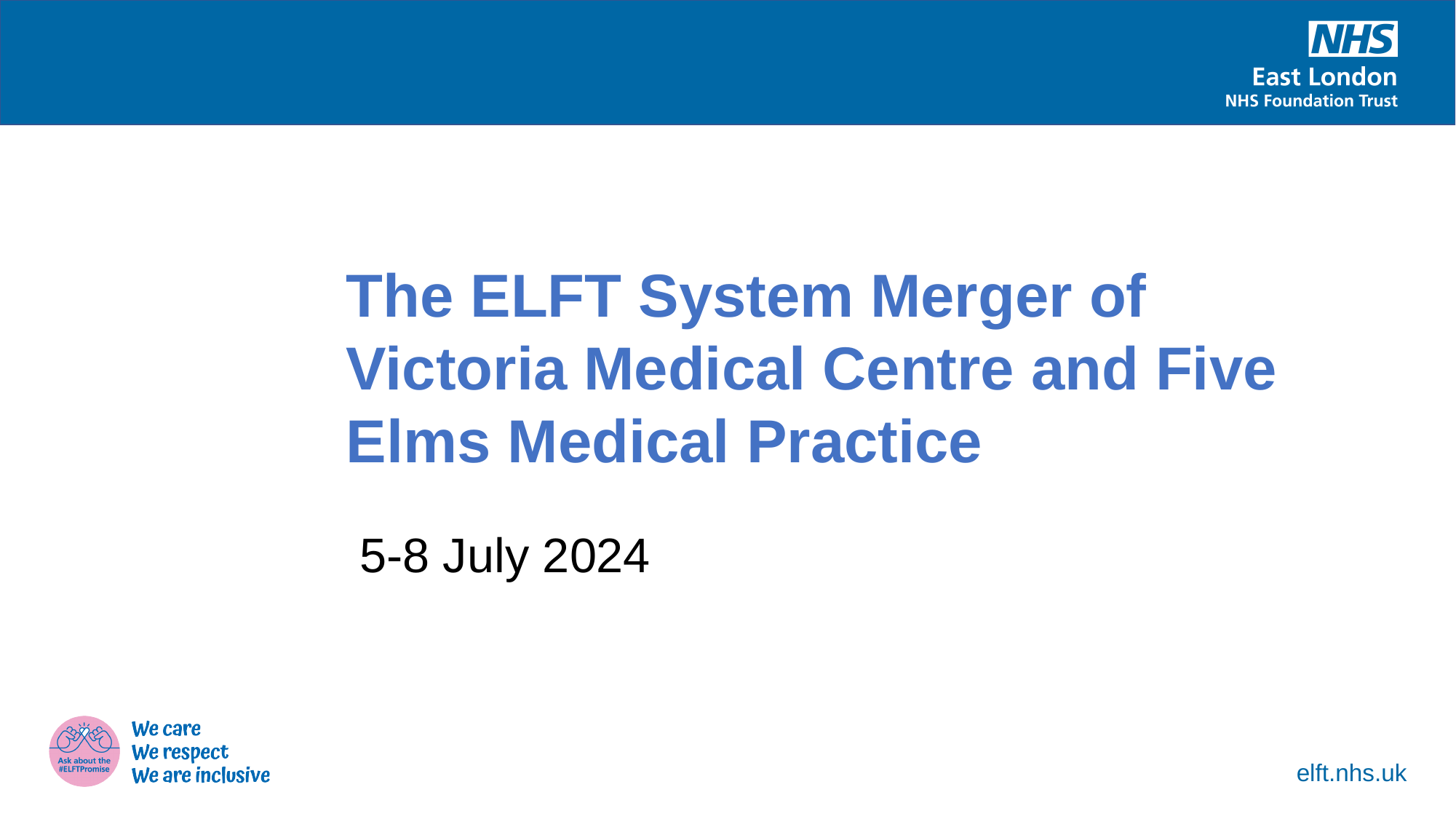

The ELFT System Merger of Victoria Medical Centre and Five Elms Medical Practice
5-8 July 2024